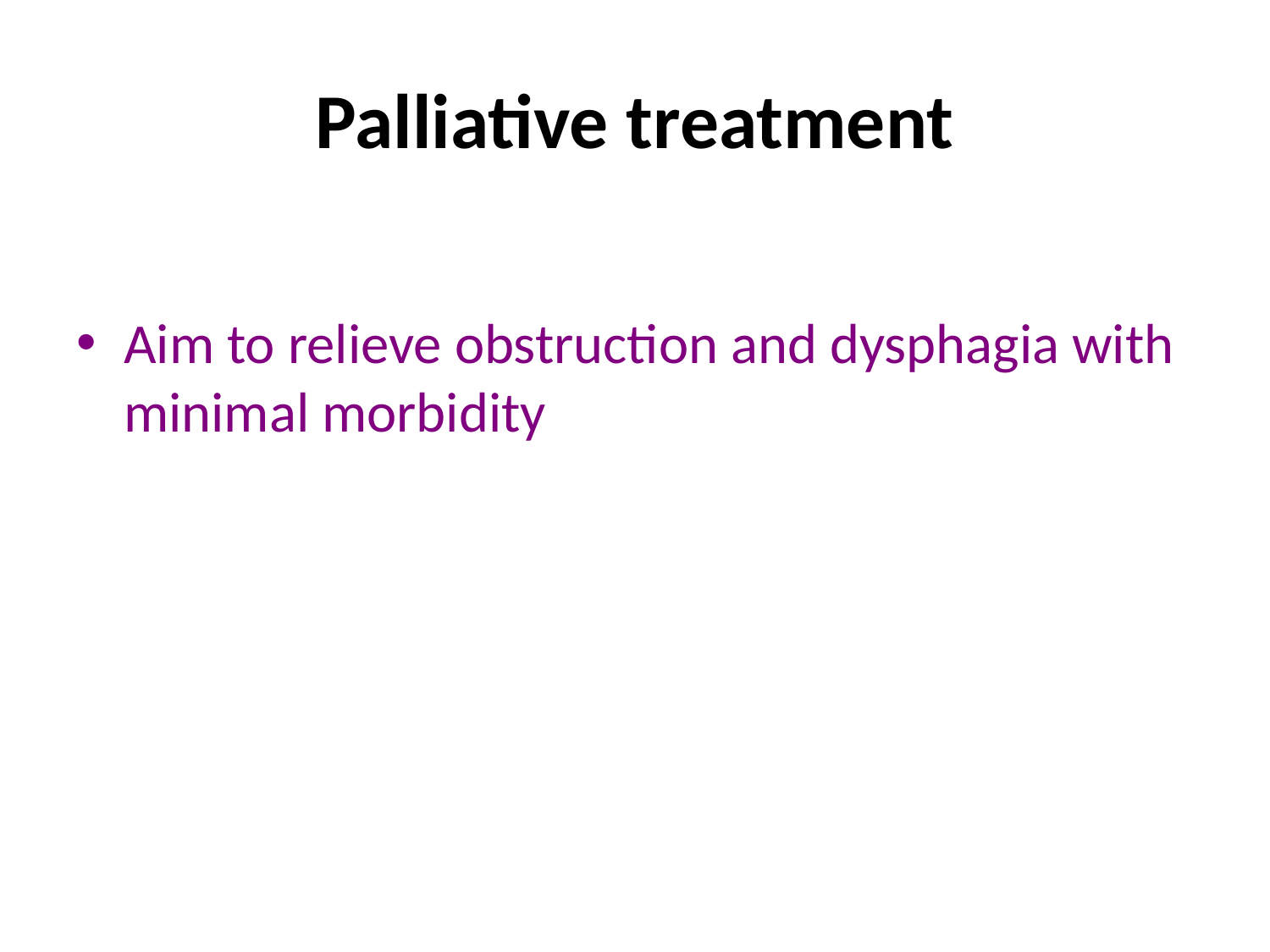

# Palliative treatment

Aim to relieve obstruction and dysphagia with minimal morbidity